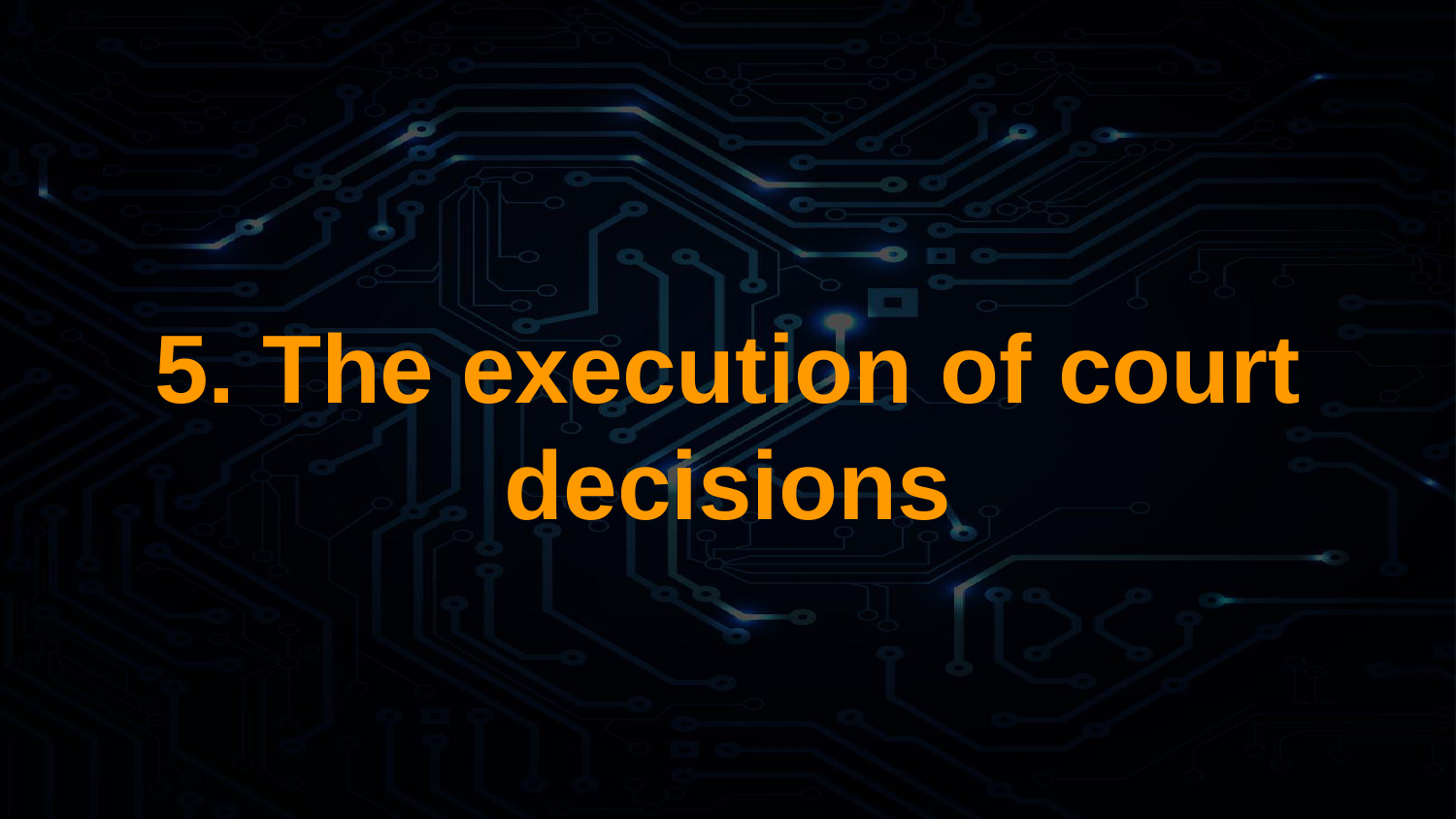

# 5. The execution of court decisions